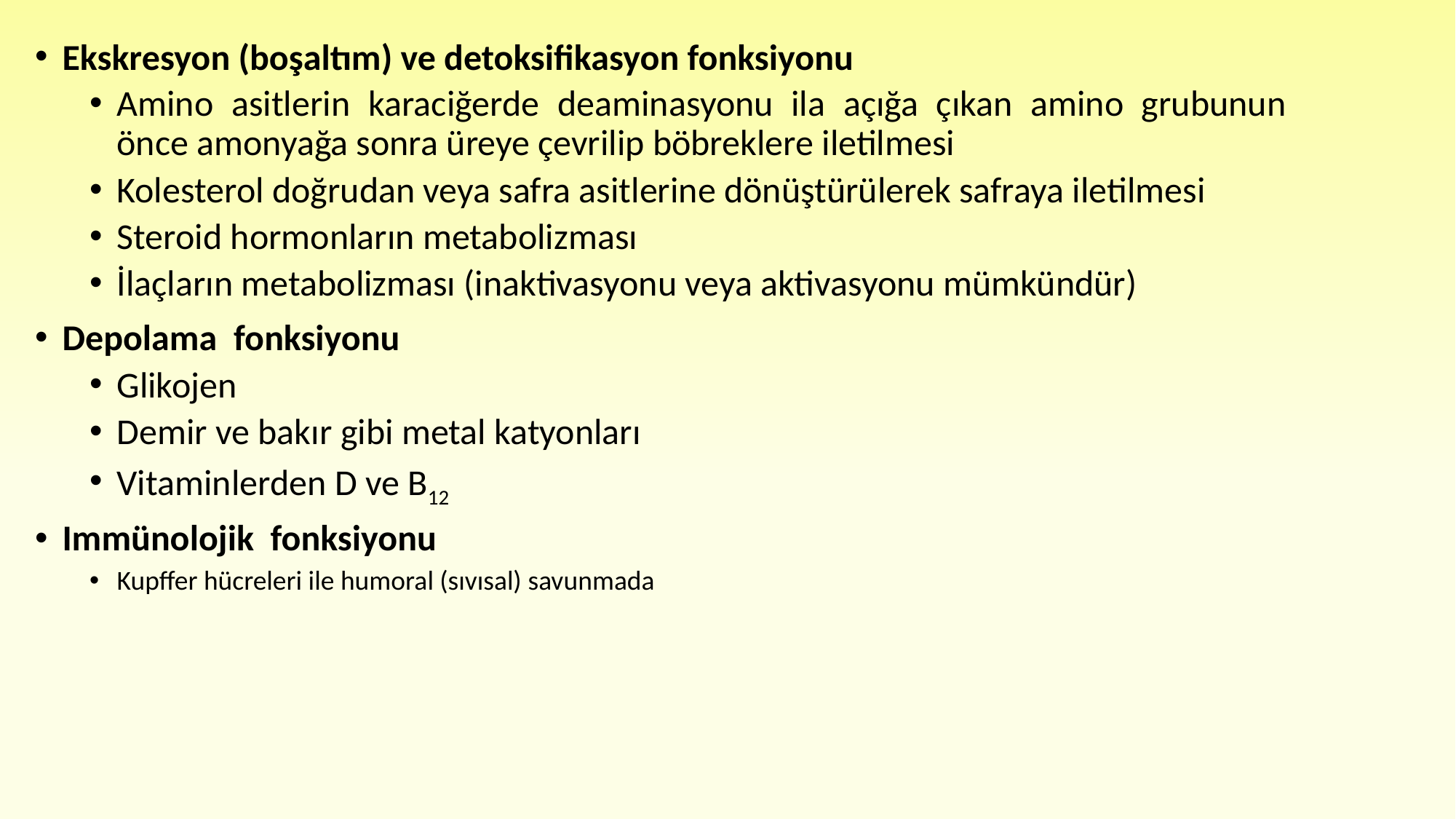

Ekskresyon (boşaltım) ve detoksifikasyon fonksiyonu
Amino asitlerin karaciğerde deaminasyonu ila açığa çıkan amino grubunun önce amonyağa sonra üreye çevrilip böbreklere iletilmesi
Kolesterol doğrudan veya safra asitlerine dönüştürülerek safraya iletilmesi
Steroid hormonların metabolizması
İlaçların metabolizması (inaktivasyonu veya aktivasyonu mümkündür)
Depolama  fonksiyonu
Glikojen
Demir ve bakır gibi metal katyonları
Vitaminlerden D ve B12
Immünolojik  fonksiyonu
Kupffer hücreleri ile humoral (sıvısal) savunmada